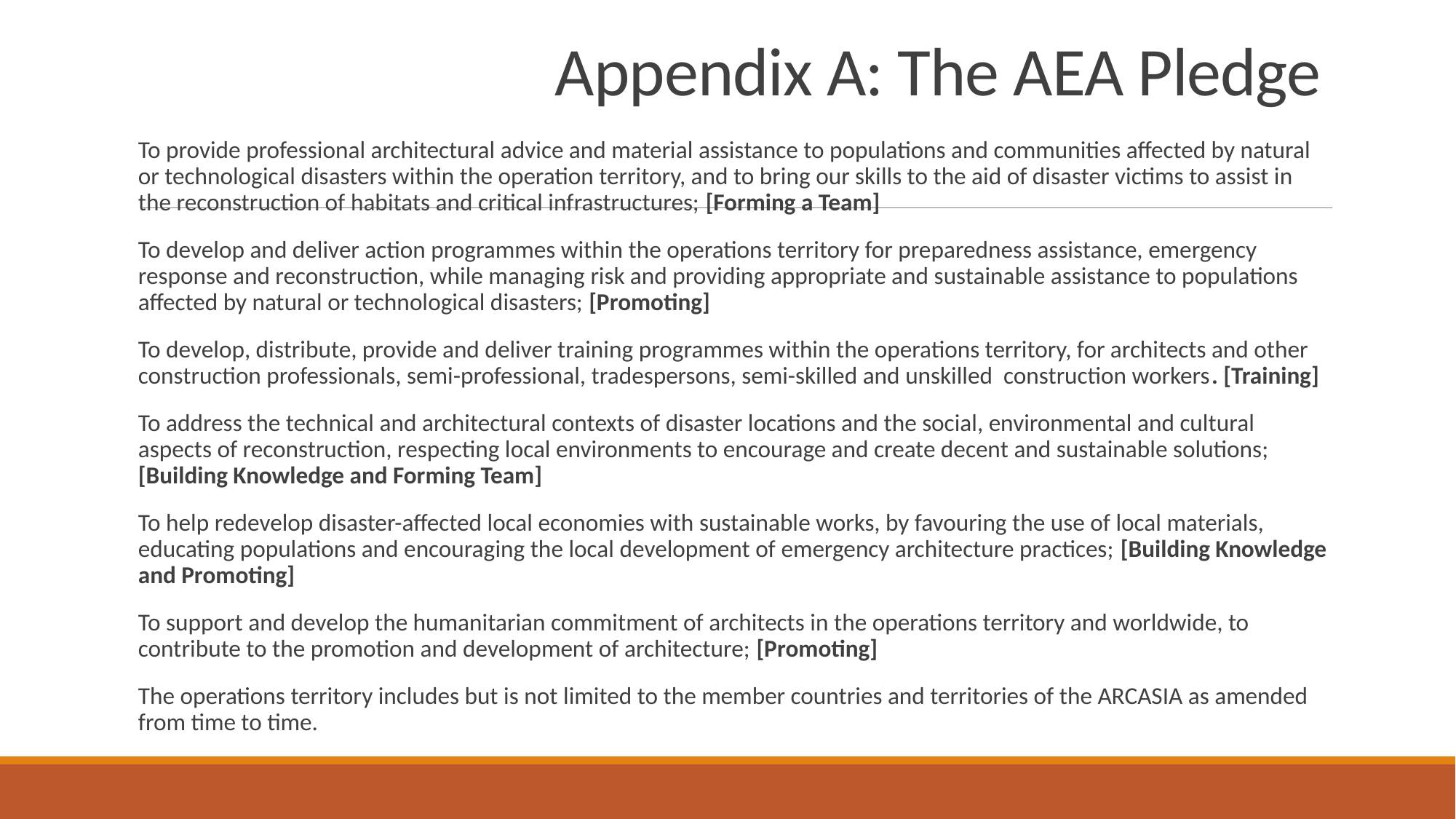

# Appendix A: The AEA Pledge
To provide professional architectural advice and material assistance to populations and communities affected by natural or technological disasters within the operation territory, and to bring our skills to the aid of disaster victims to assist in the reconstruction of habitats and critical infrastructures; [Forming a Team]
To develop and deliver action programmes within the operations territory for preparedness assistance, emergency response and reconstruction, while managing risk and providing appropriate and sustainable assistance to populations affected by natural or technological disasters; [Promoting]
To develop, distribute, provide and deliver training programmes within the operations territory, for architects and other construction professionals, semi-professional, tradespersons, semi-skilled and unskilled  construction workers. [Training]
To address the technical and architectural contexts of disaster locations and the social, environmental and cultural aspects of reconstruction, respecting local environments to encourage and create decent and sustainable solutions; [Building Knowledge and Forming Team]
To help redevelop disaster-affected local economies with sustainable works, by favouring the use of local materials, educating populations and encouraging the local development of emergency architecture practices; [Building Knowledge and Promoting]
To support and develop the humanitarian commitment of architects in the operations territory and worldwide, to contribute to the promotion and development of architecture; [Promoting]
The operations territory includes but is not limited to the member countries and territories of the ARCASIA as amended from time to time.